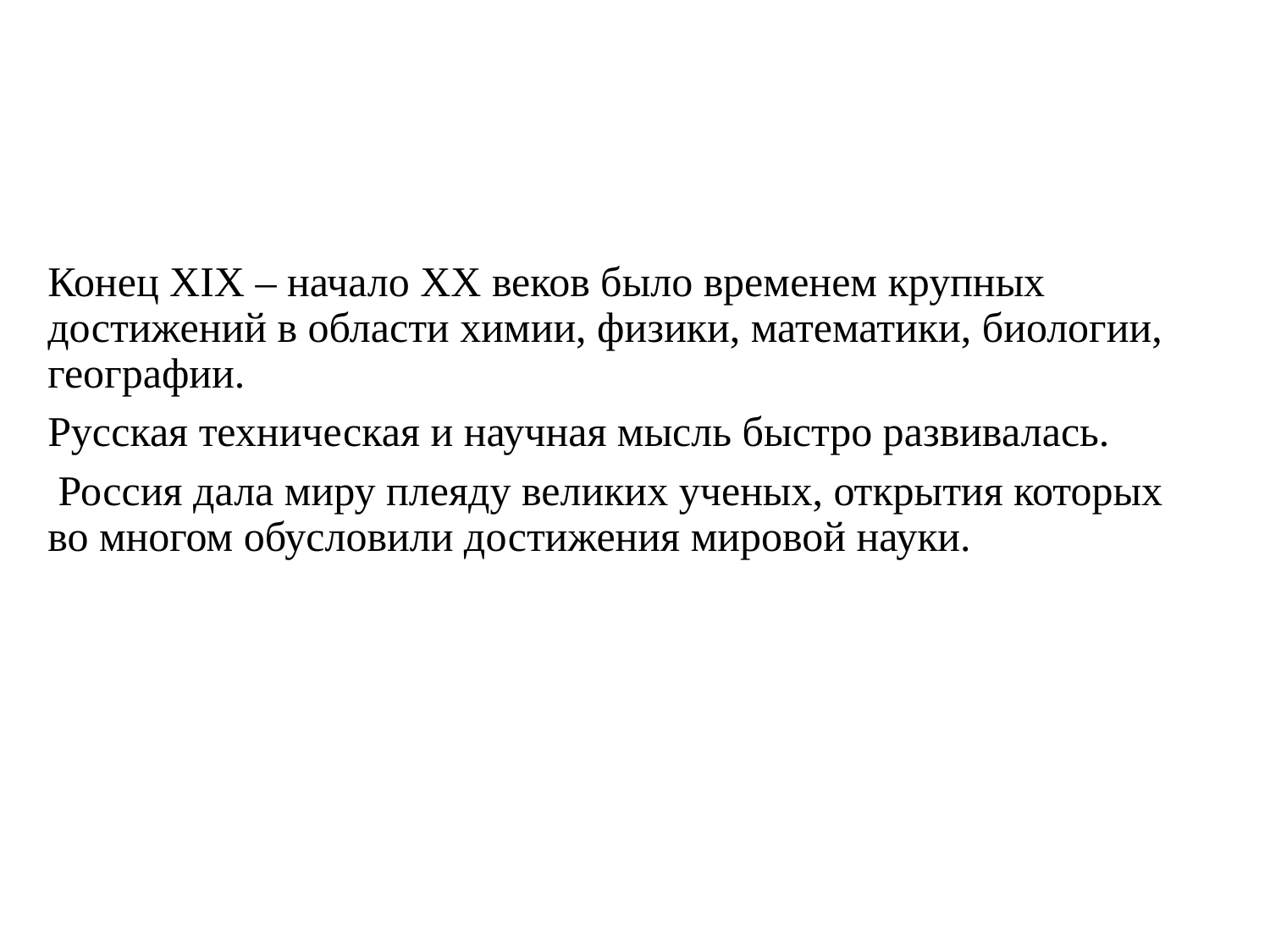

#
Конец XIX – начало XX веков было временем крупных достижений в области химии, физики, математики, биологии, географии.
Русская техническая и научная мысль быстро развивалась.
 Россия дала миру плеяду великих ученых, открытия которых во многом обусловили достижения мировой науки.